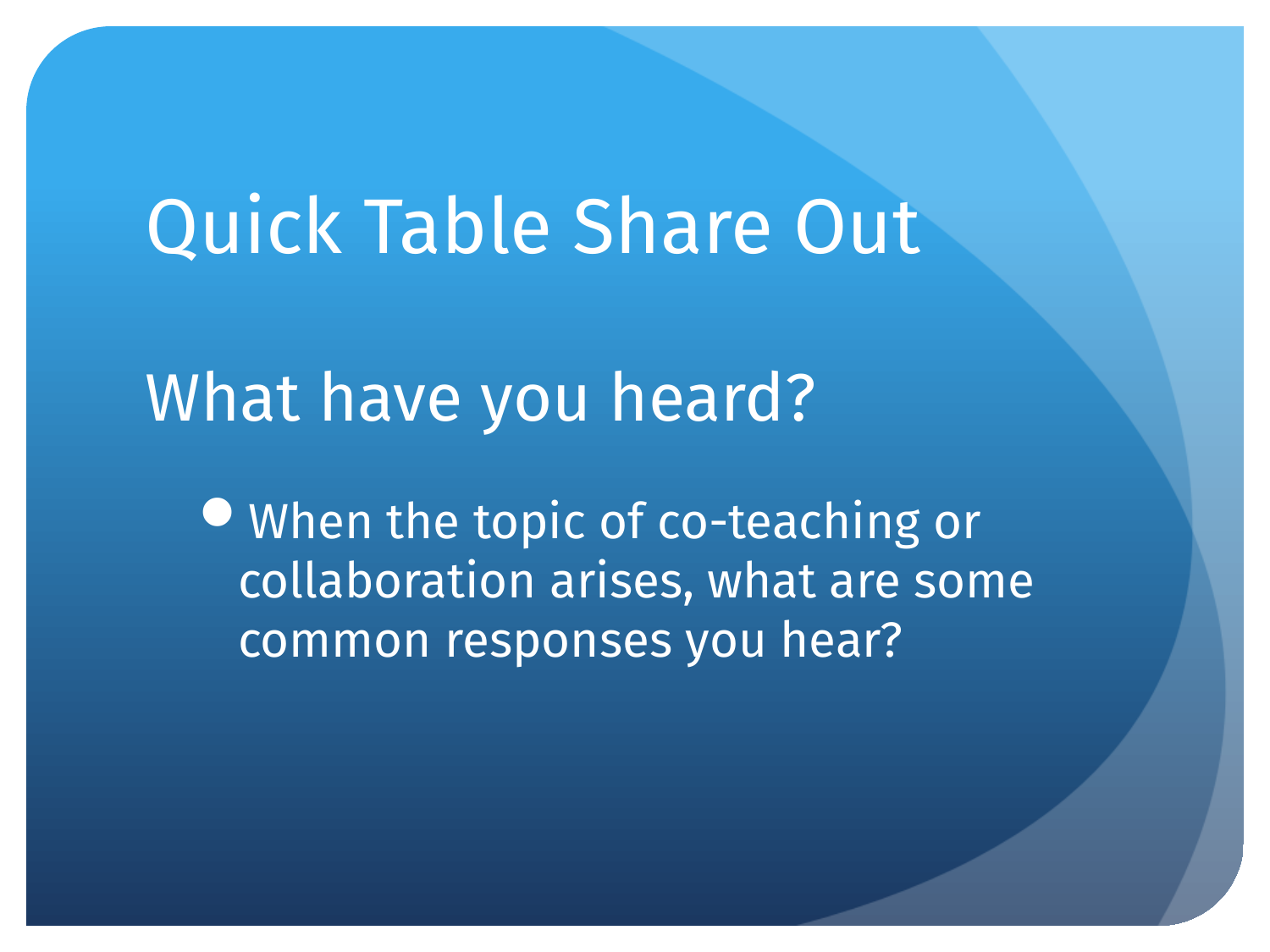

Quick Table Share Out
# What have you heard?
When the topic of co-teaching or collaboration arises, what are some common responses you hear?